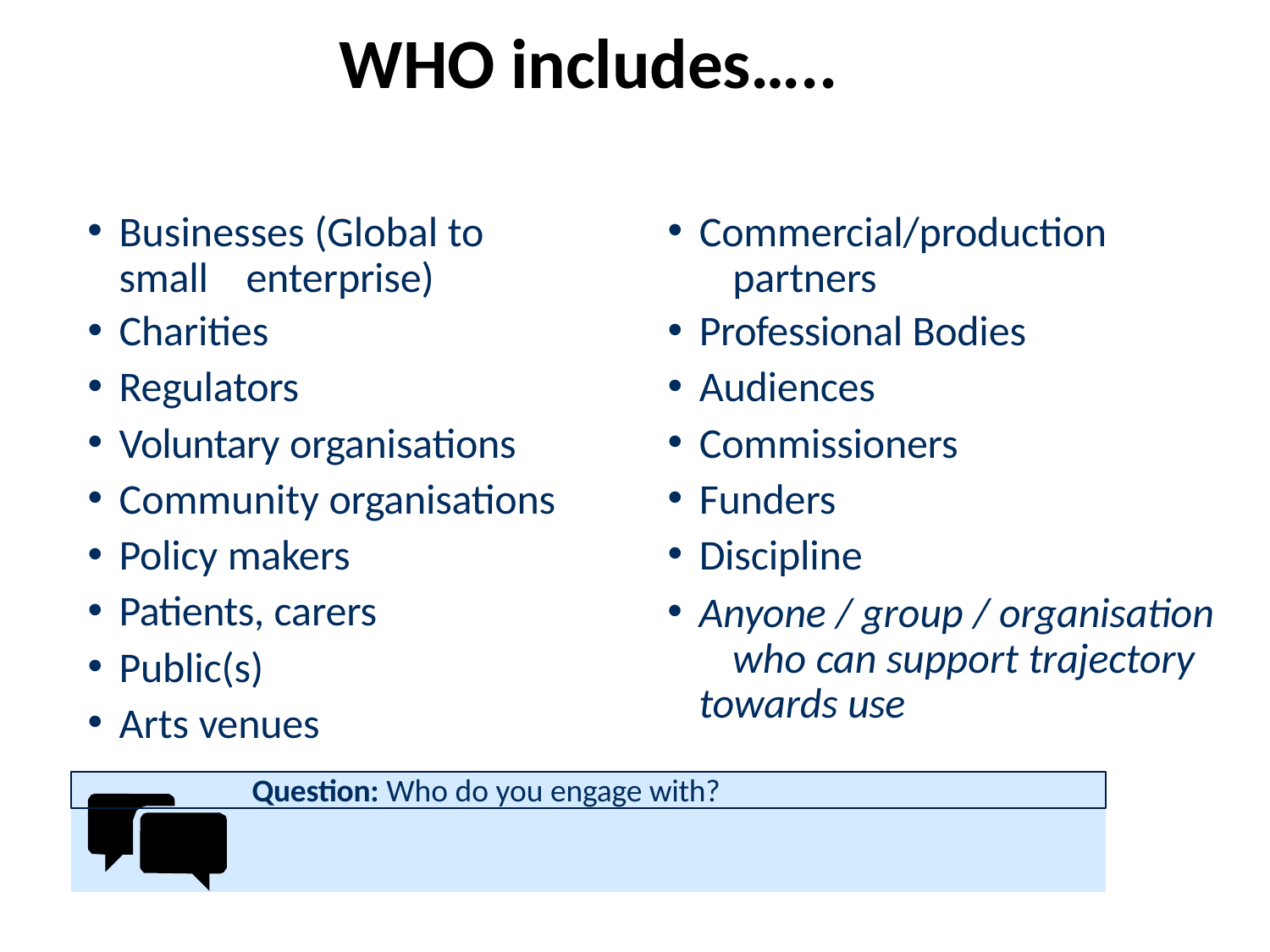

# WHO includes…..
Businesses (Global to small 	enterprise)
Charities
Regulators
Voluntary organisations
Community organisations
Policy makers
Patients, carers
Public(s)
Arts venues
Commercial/production 	partners
Professional Bodies
Audiences
Commissioners
Funders
Discipline
Anyone / group / organisation 	who can support trajectory 	towards use

Question: Who do you engage with?